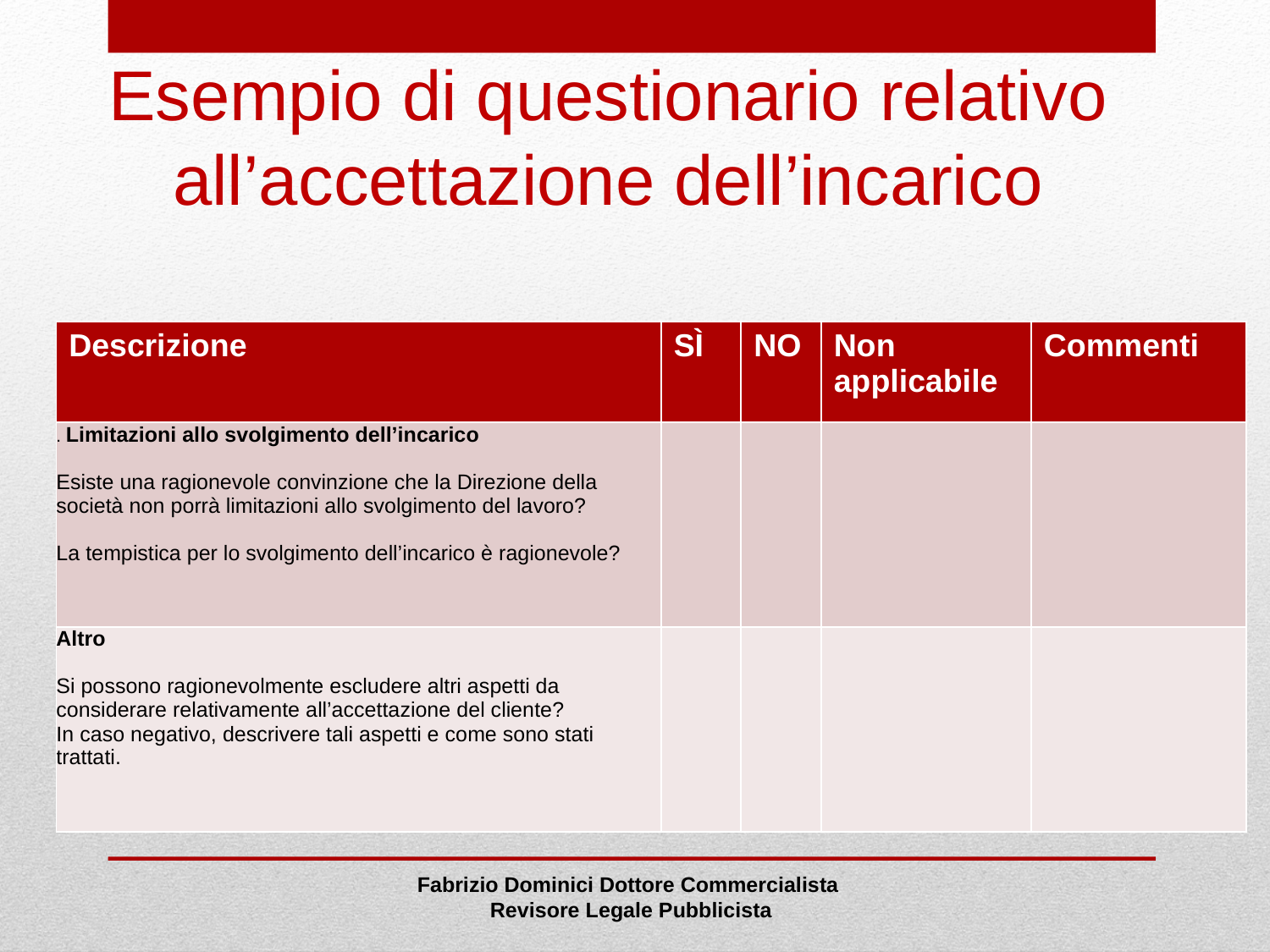

# Esempio di questionario relativo all’accettazione dell’incarico
| Descrizione | SÌ | NO | Non applicabile | Commenti |
| --- | --- | --- | --- | --- |
| . Limitazioni allo svolgimento dell’incarico   Esiste una ragionevole convinzione che la Direzione della società non porrà limitazioni allo svolgimento del lavoro?   La tempistica per lo svolgimento dell’incarico è ragionevole? |  |  |  |  |
| Altro   Si possono ragionevolmente escludere altri aspetti da considerare relativamente all’accettazione del cliente? In caso negativo, descrivere tali aspetti e come sono stati trattati. |  |  |  |  |
Fabrizio Dominici Dottore Commercialista
 Revisore Legale Pubblicista